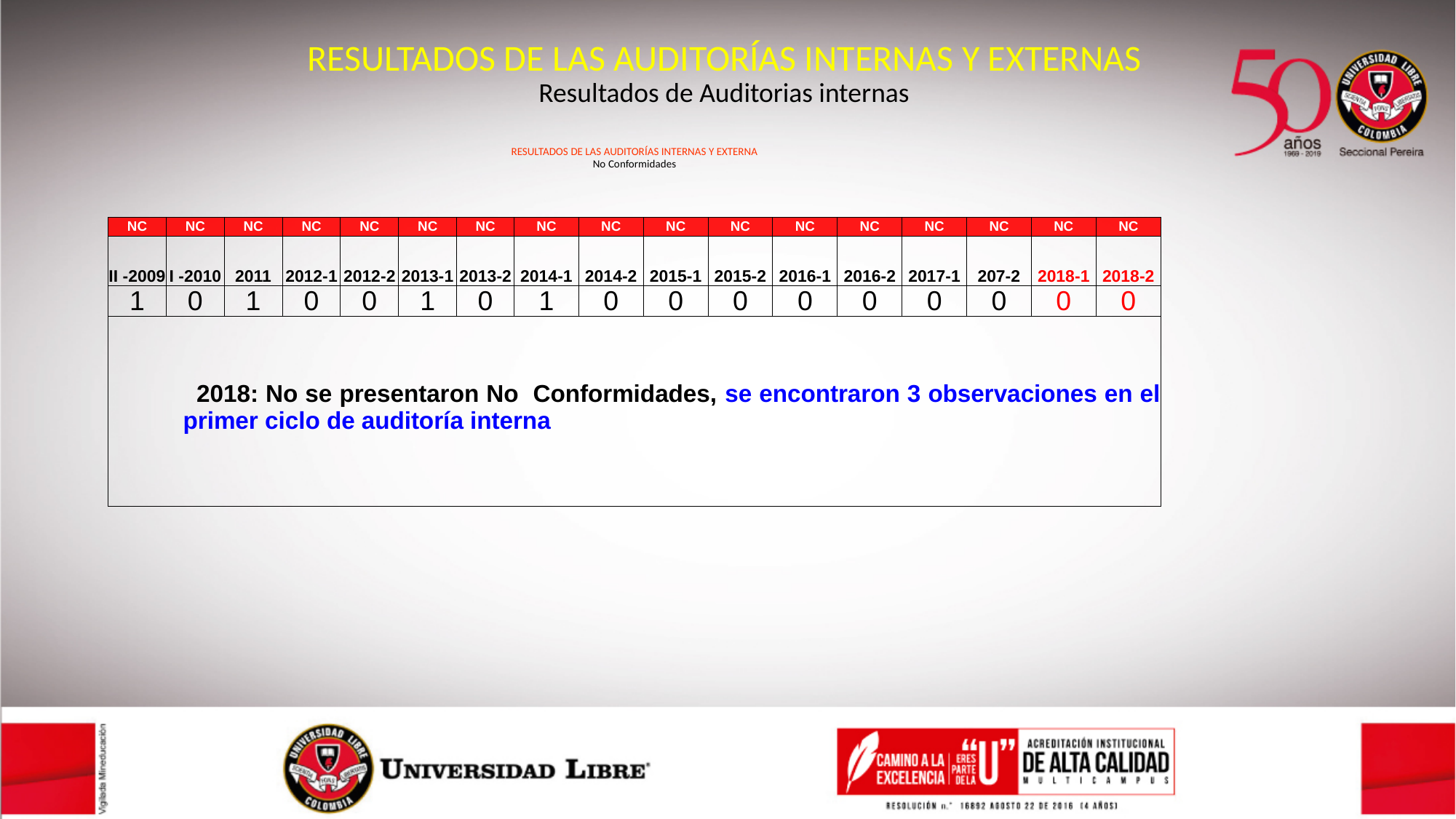

RESULTADOS DE LAS AUDITORÍAS INTERNAS Y EXTERNAS
Resultados de Auditorias internas
RESULTADOS DE LAS AUDITORÍAS INTERNAS Y EXTERNA
No Conformidades
| NC | NC | NC | NC | NC | NC | NC | NC | NC | NC | NC | NC | NC | NC | NC | NC | NC |
| --- | --- | --- | --- | --- | --- | --- | --- | --- | --- | --- | --- | --- | --- | --- | --- | --- |
| II -2009 | I -2010 | 2011 | 2012-1 | 2012-2 | 2013-1 | 2013-2 | 2014-1 | 2014-2 | 2015-1 | 2015-2 | 2016-1 | 2016-2 | 2017-1 | 207-2 | 2018-1 | 2018-2 |
| 1 | 0 | 1 | 0 | 0 | 1 | 0 | 1 | 0 | 0 | 0 | 0 | 0 | 0 | 0 | 0 | 0 |
| 2018: No se presentaron No Conformidades, se encontraron 3 observaciones en el primer ciclo de auditoría interna |  |  |  |  |  |  |  |  |  |  |  |  |  |  |  |  |